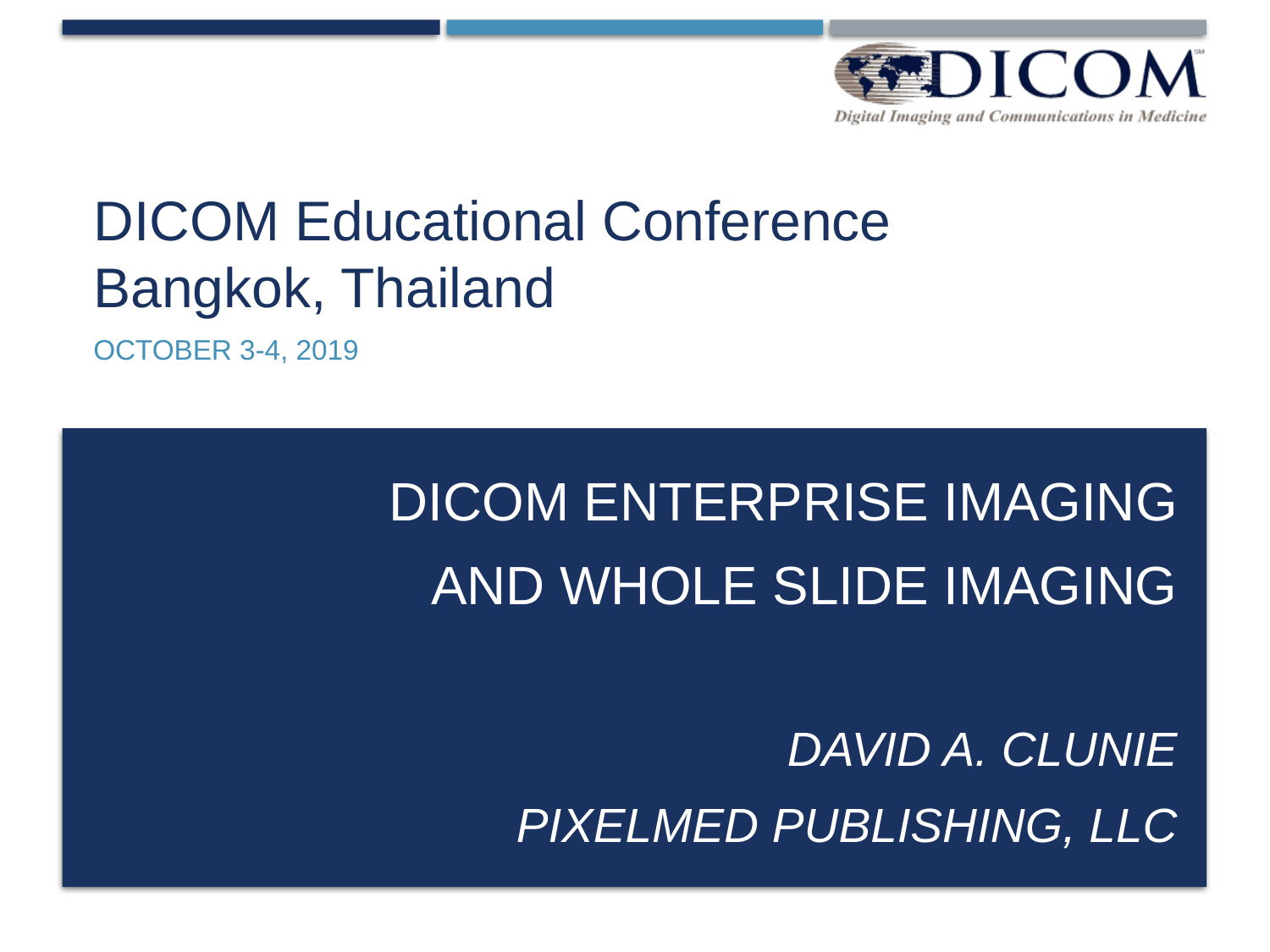

# DICOM Educational Conference Bangkok, Thailand
OCTOBER 3-4, 2019
DICOM Enterprise Imaging
And WHOLE SLIDE IMAGING

David A. Clunie
PixelMed Publishing, LLC